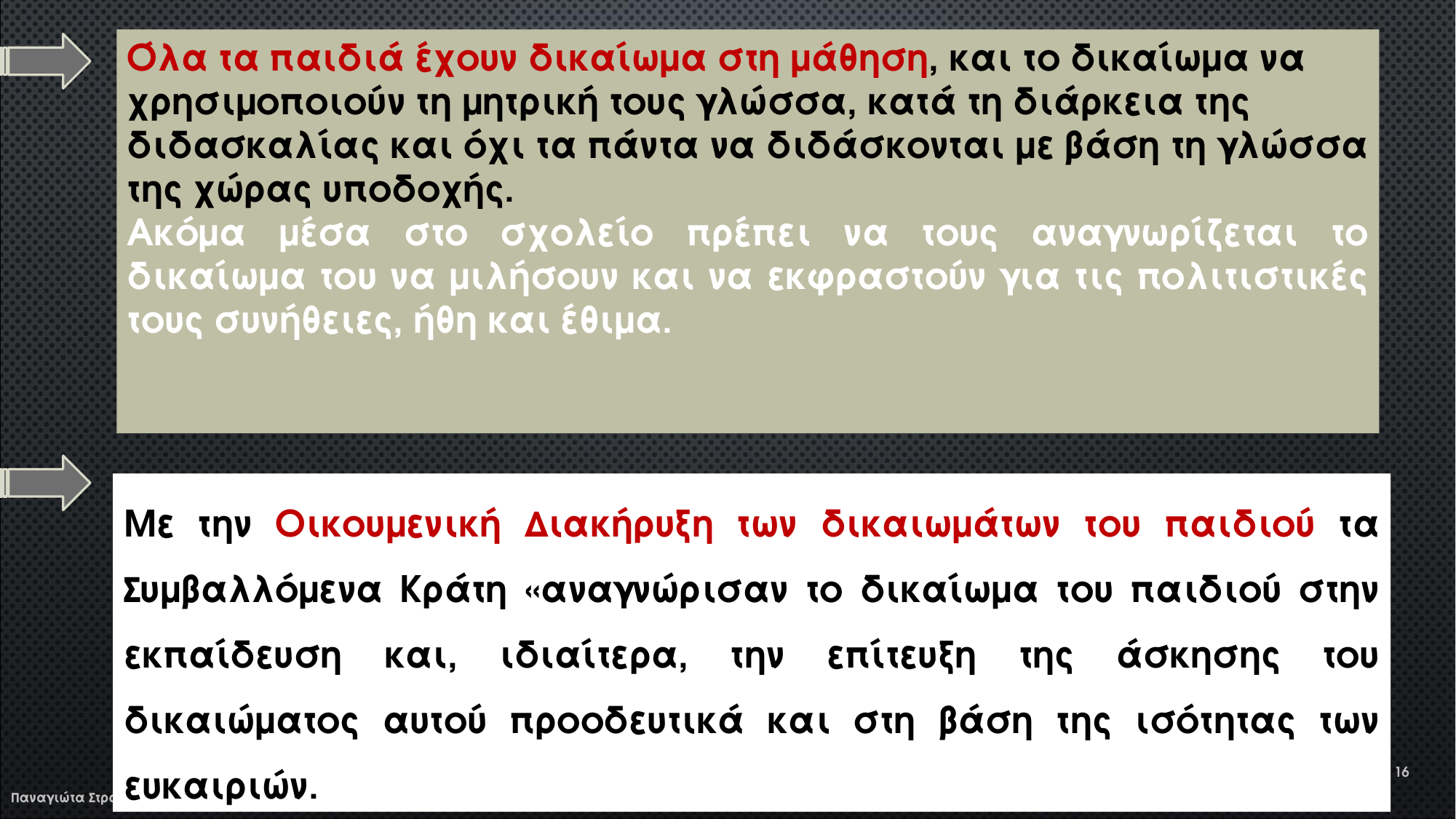

Όλα τα παιδιά έχουν δικαίωμα στη μάθηση, και το δικαίωμα να
χρησιμοποιούν τη μητρική τους γλώσσα, κατά τη διάρκεια της
διδασκαλίας και όχι τα πάντα να διδάσκονται με βάση τη γλώσσα της χώρας υποδοχής.
Ακόμα μέσα στο σχολείο πρέπει να τους αναγνωρίζεται το δικαίωμα του να μιλήσουν και να εκφραστούν για τις πολιτιστικές τους συνήθειες, ήθη και έθιμα.

Με την Οικουμενική Διακήρυξη των δικαιωμάτων του παιδιού τα Συμβαλλόμενα Κράτη «αναγνώρισαν το δικαίωμα του παιδιού στην εκπαίδευση και, ιδιαίτερα, την επίτευξη της άσκησης του δικαιώματος αυτού προοδευτικά και στη βάση της ισότητας των ευκαιριών.
16
Παναγιώτα Στράτη
12/22/2019